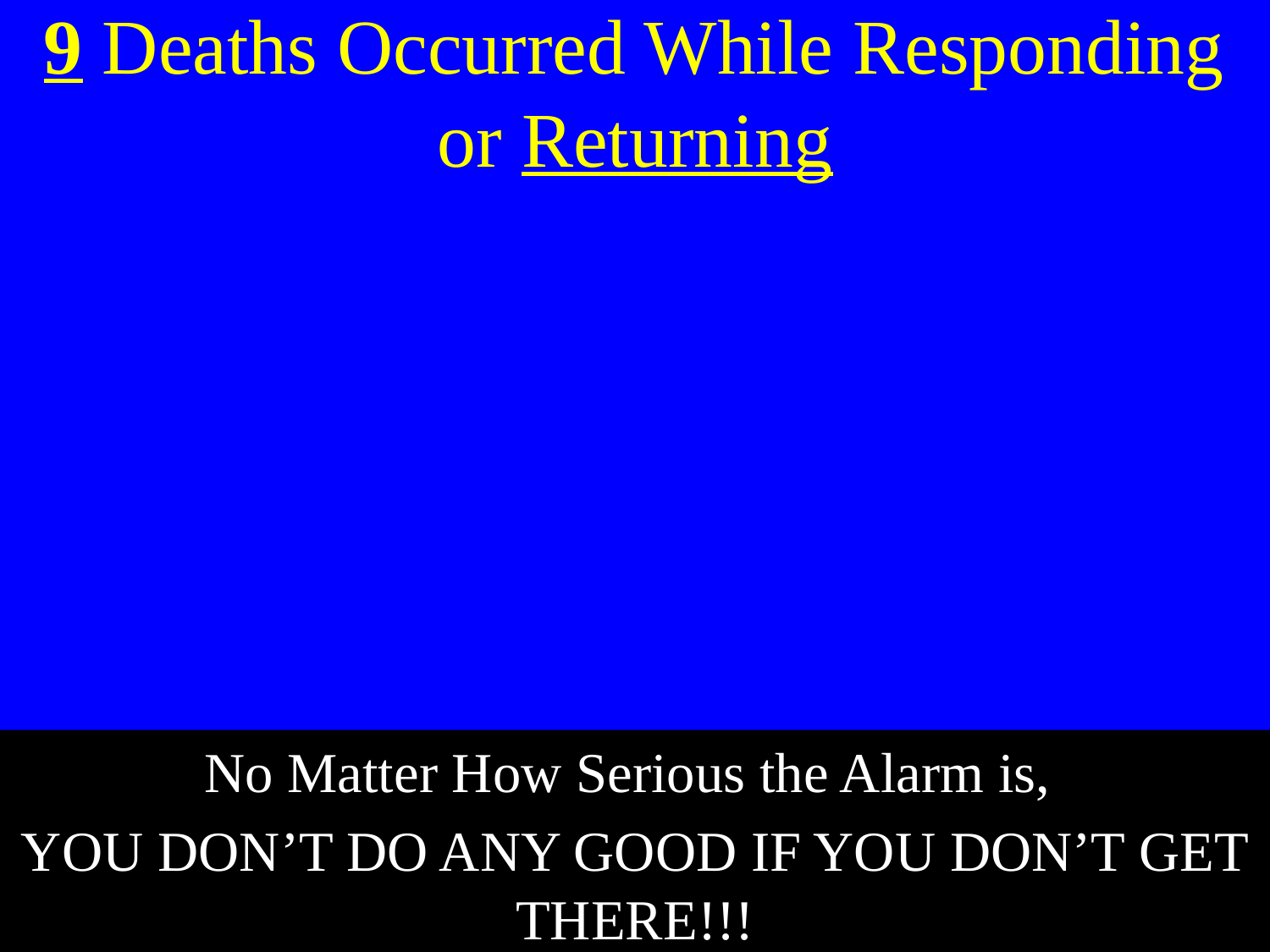

9 Deaths Occurred While Responding or Returning
No Matter How Serious the Alarm is,
YOU DON’T DO ANY GOOD IF YOU DON’T GET THERE!!!